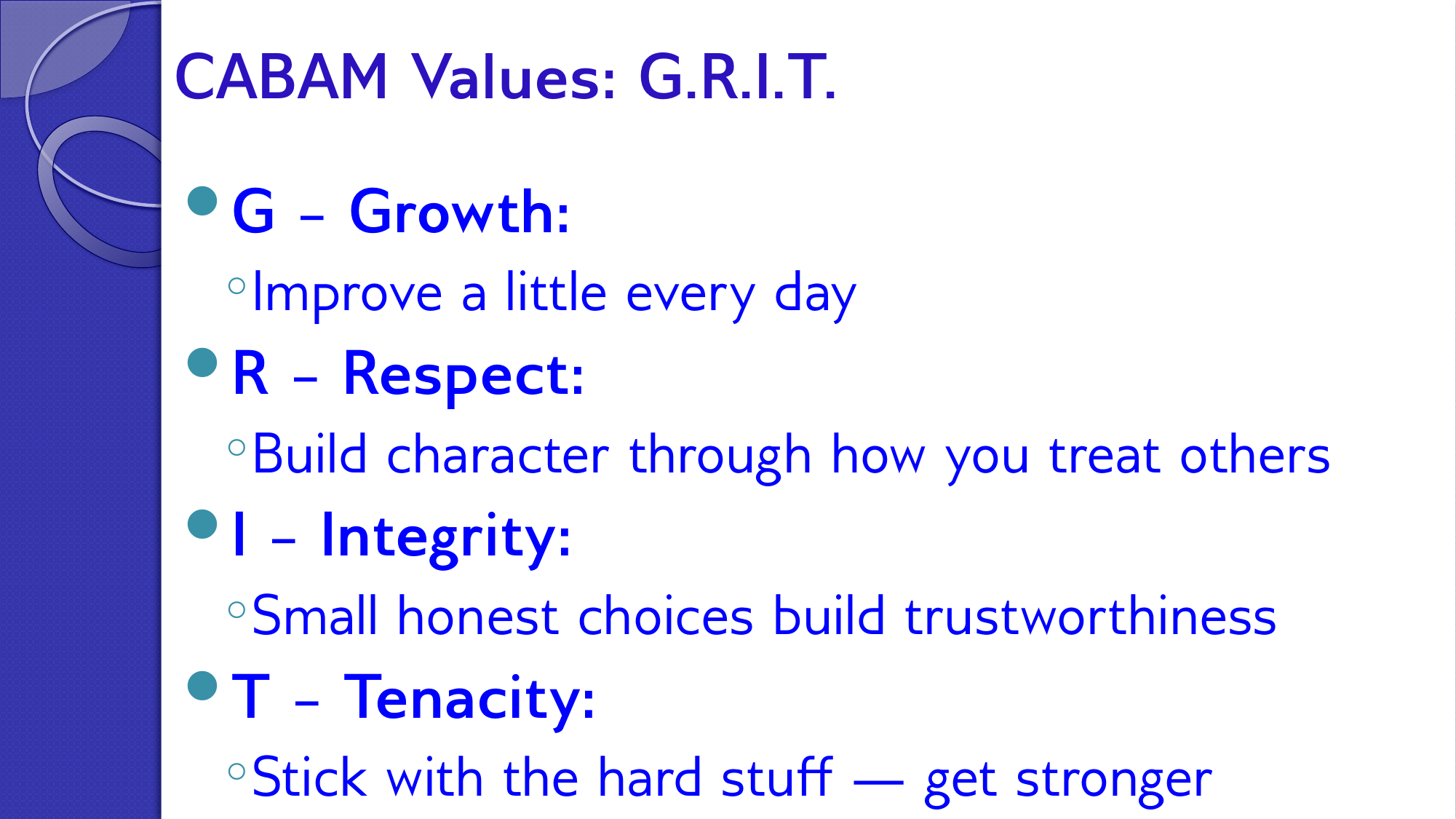

# CABAM Values: G.R.I.T.
G – Growth:
Improve a little every day
R – Respect:
Build character through how you treat others
I – Integrity:
Small honest choices build trustworthiness
T – Tenacity:
Stick with the hard stuff — get stronger